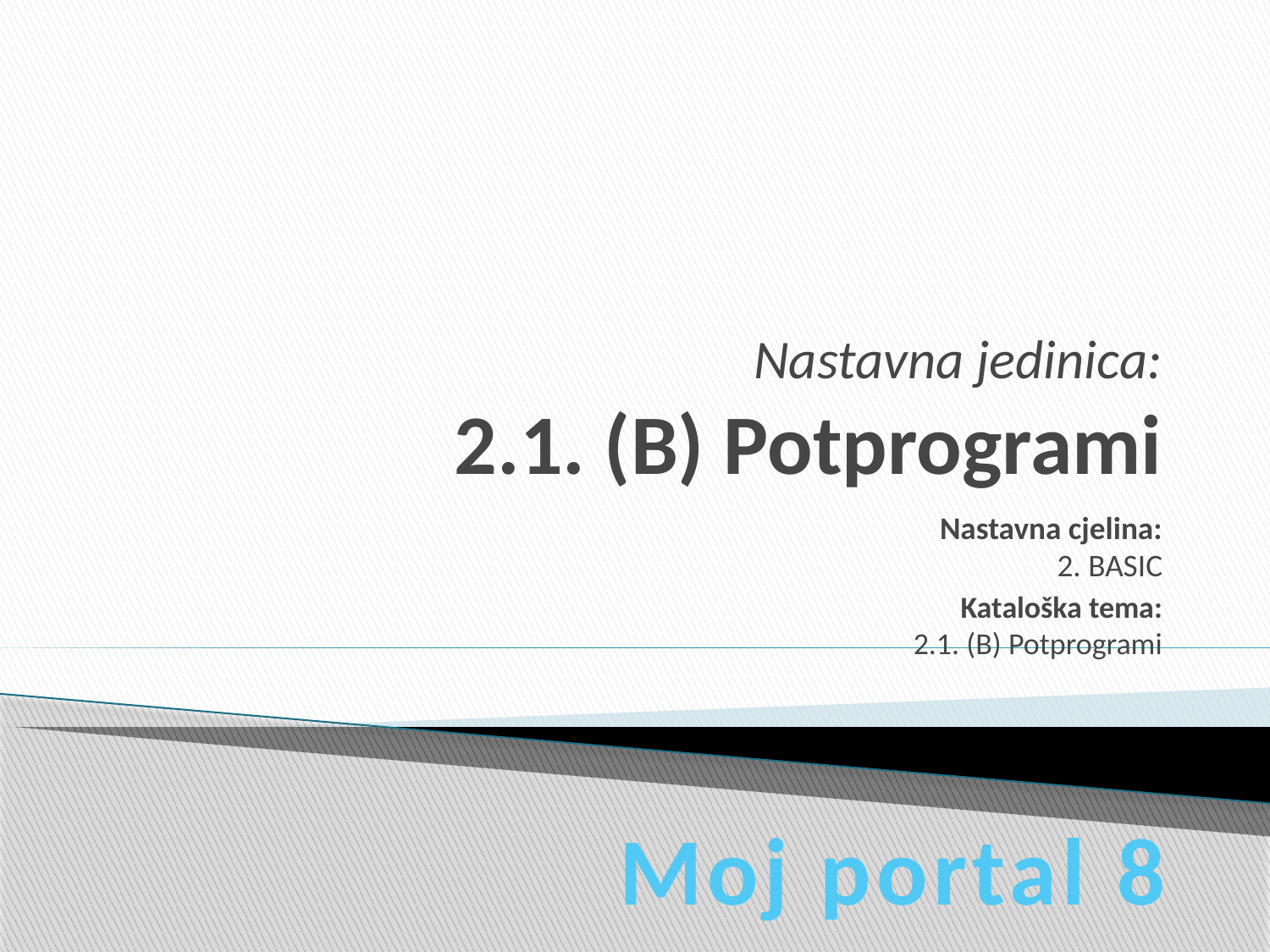

# Nastavna jedinica: 2.1. (B) Potprogrami
Nastavna cjelina:
2. BASIC
Kataloška tema:
2.1. (B) Potprogrami

Moj portal 8